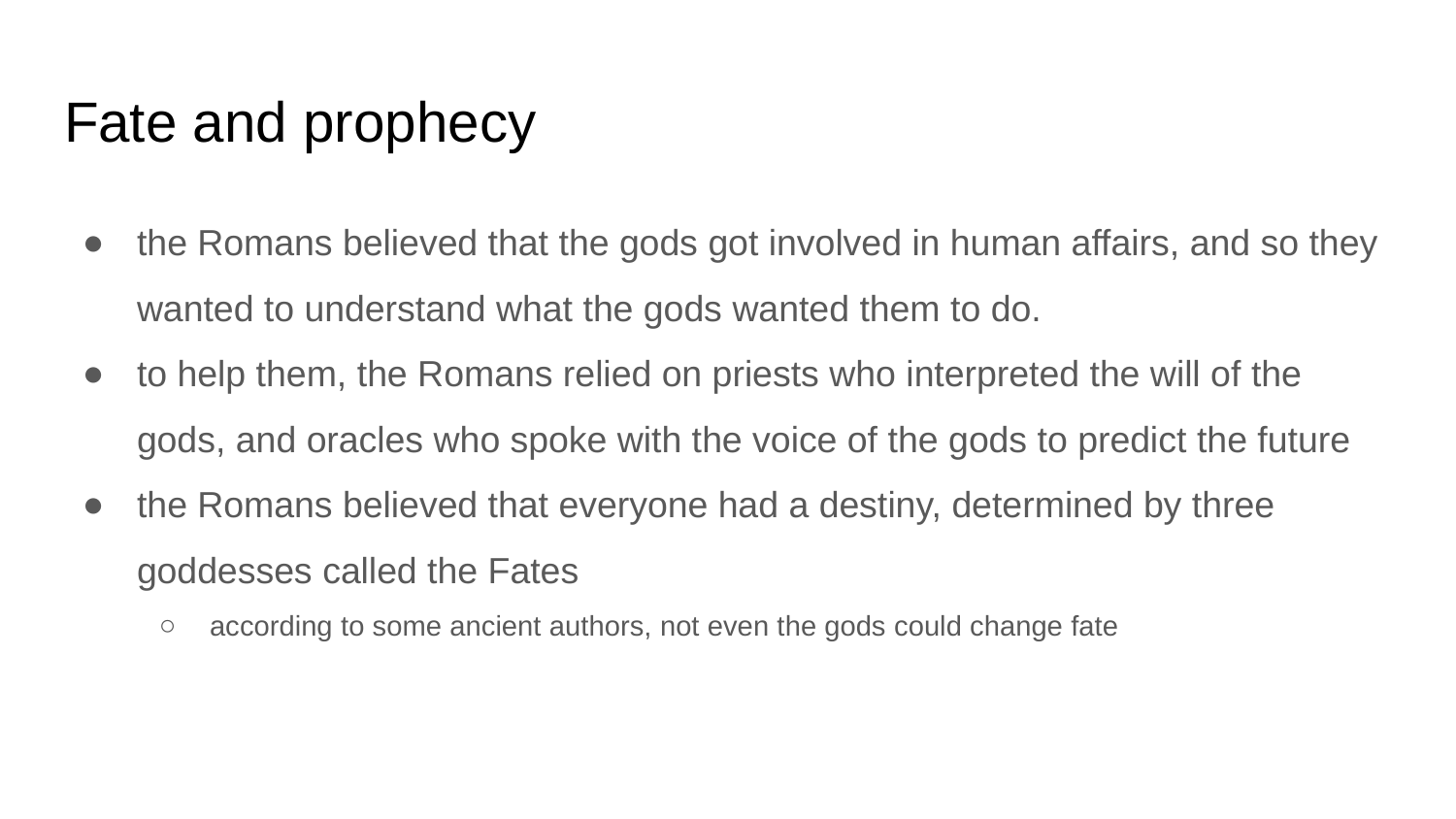

# Fate and prophecy
the Romans believed that the gods got involved in human affairs, and so they wanted to understand what the gods wanted them to do.
to help them, the Romans relied on priests who interpreted the will of the gods, and oracles who spoke with the voice of the gods to predict the future
the Romans believed that everyone had a destiny, determined by three goddesses called the Fates
according to some ancient authors, not even the gods could change fate